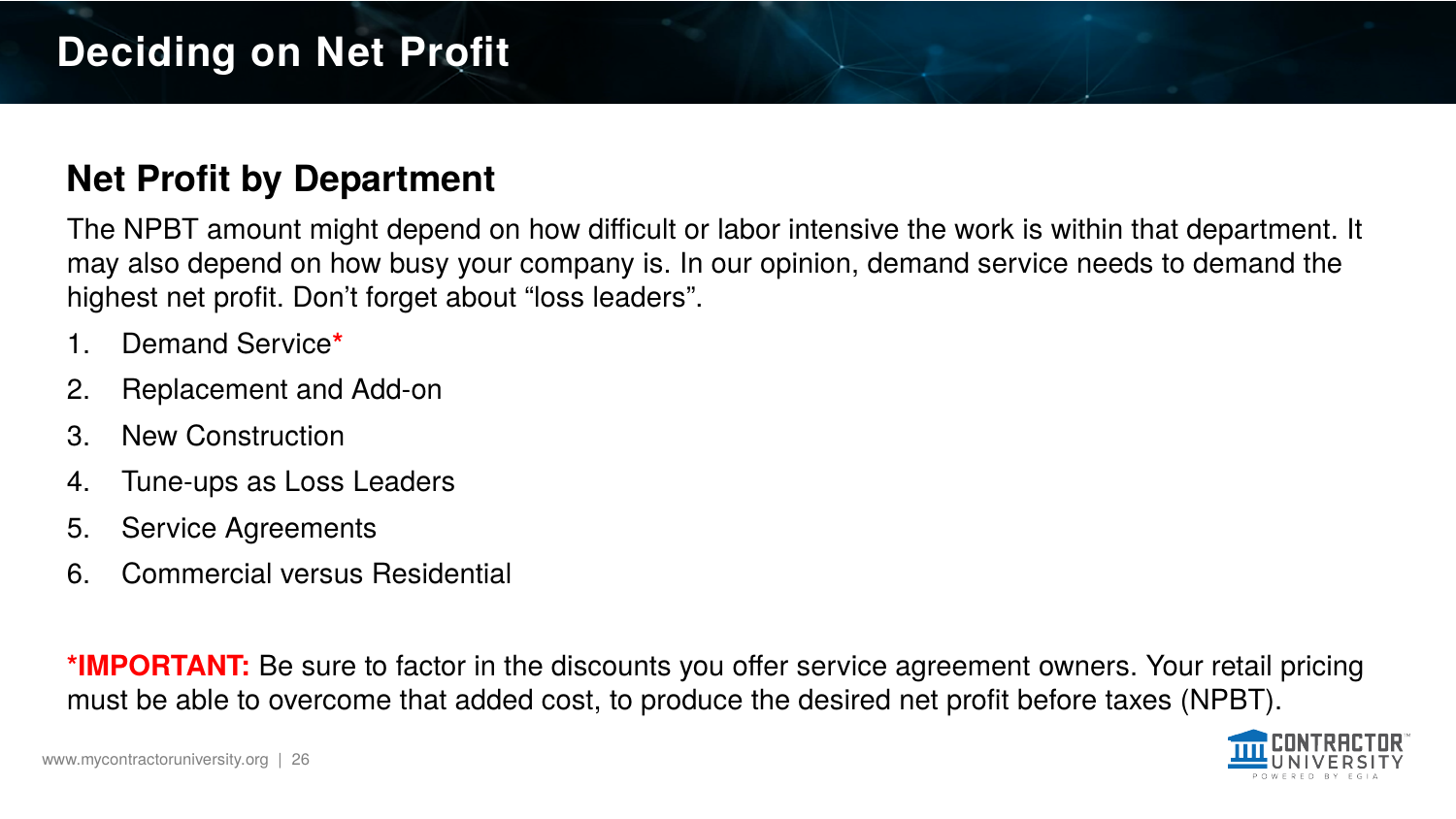

# Deciding on Net Profit
Net Profit by Department
The NPBT amount might depend on how difficult or labor intensive the work is within that department. It may also depend on how busy your company is. In our opinion, demand service needs to demand the highest net profit. Don’t forget about “loss leaders”.
Demand Service*
Replacement and Add-on
New Construction
Tune-ups as Loss Leaders
Service Agreements
Commercial versus Residential

*IMPORTANT: Be sure to factor in the discounts you offer service agreement owners. Your retail pricing must be able to overcome that added cost, to produce the desired net profit before taxes (NPBT).